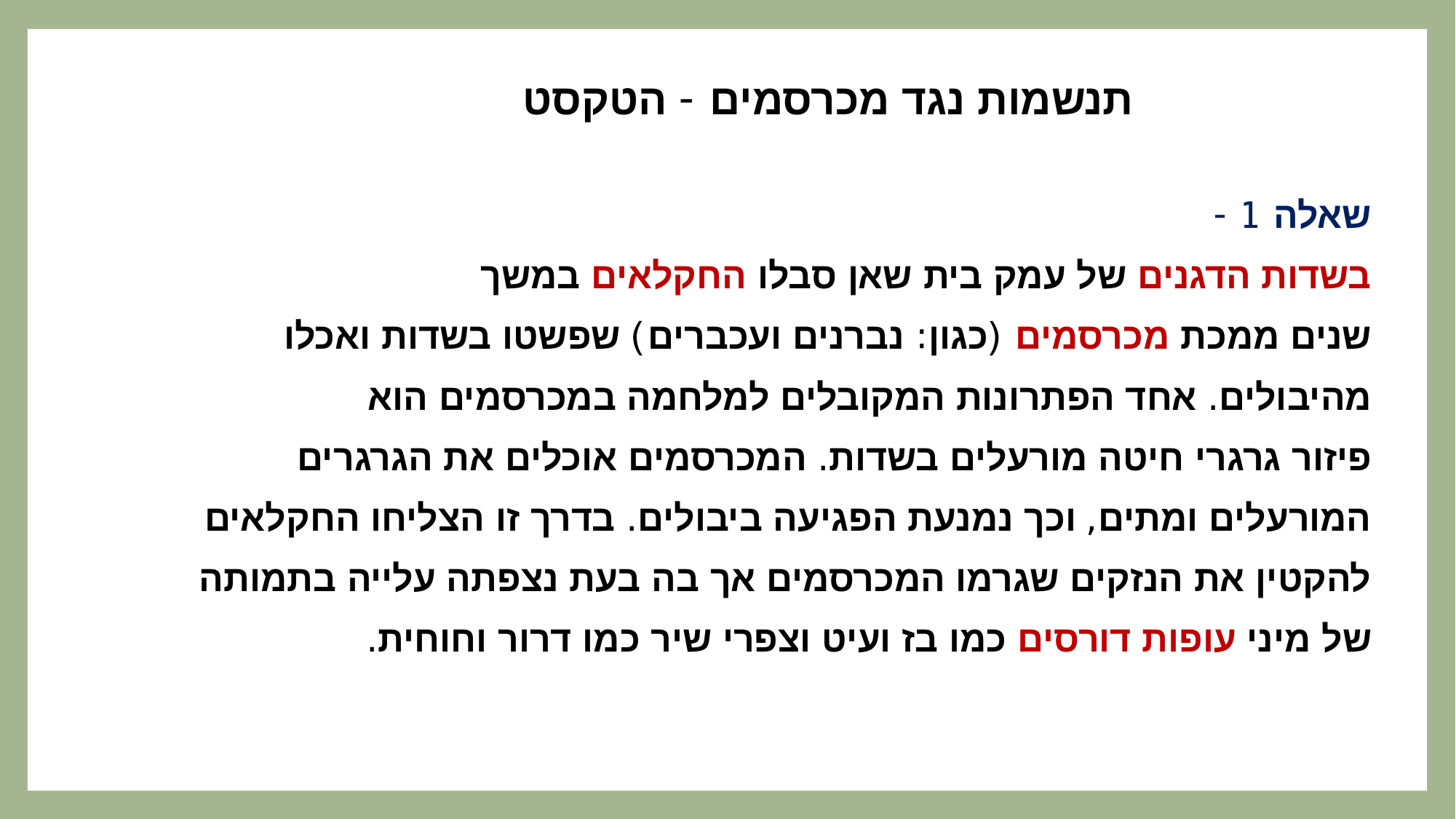

# תנשמות נגד מכרסמים - הטקסט
שאלה 1 -
בשדות הדגנים של עמק בית שאן סבלו החקלאים במשך
שנים ממכת מכרסמים (כגון: נברנים ועכברים) שפשטו בשדות ואכלו
מהיבולים. אחד הפתרונות המקובלים למלחמה במכרסמים הוא
פיזור גרגרי חיטה מורעלים בשדות. המכרסמים אוכלים את הגרגרים
המורעלים ומתים, וכך נמנעת הפגיעה ביבולים. בדרך זו הצליחו החקלאים
להקטין את הנזקים שגרמו המכרסמים אך בה בעת נצפתה עלייה בתמותה
של מיני עופות דורסים כמו בז ועיט וצפרי שיר כמו דרור וחוחית.